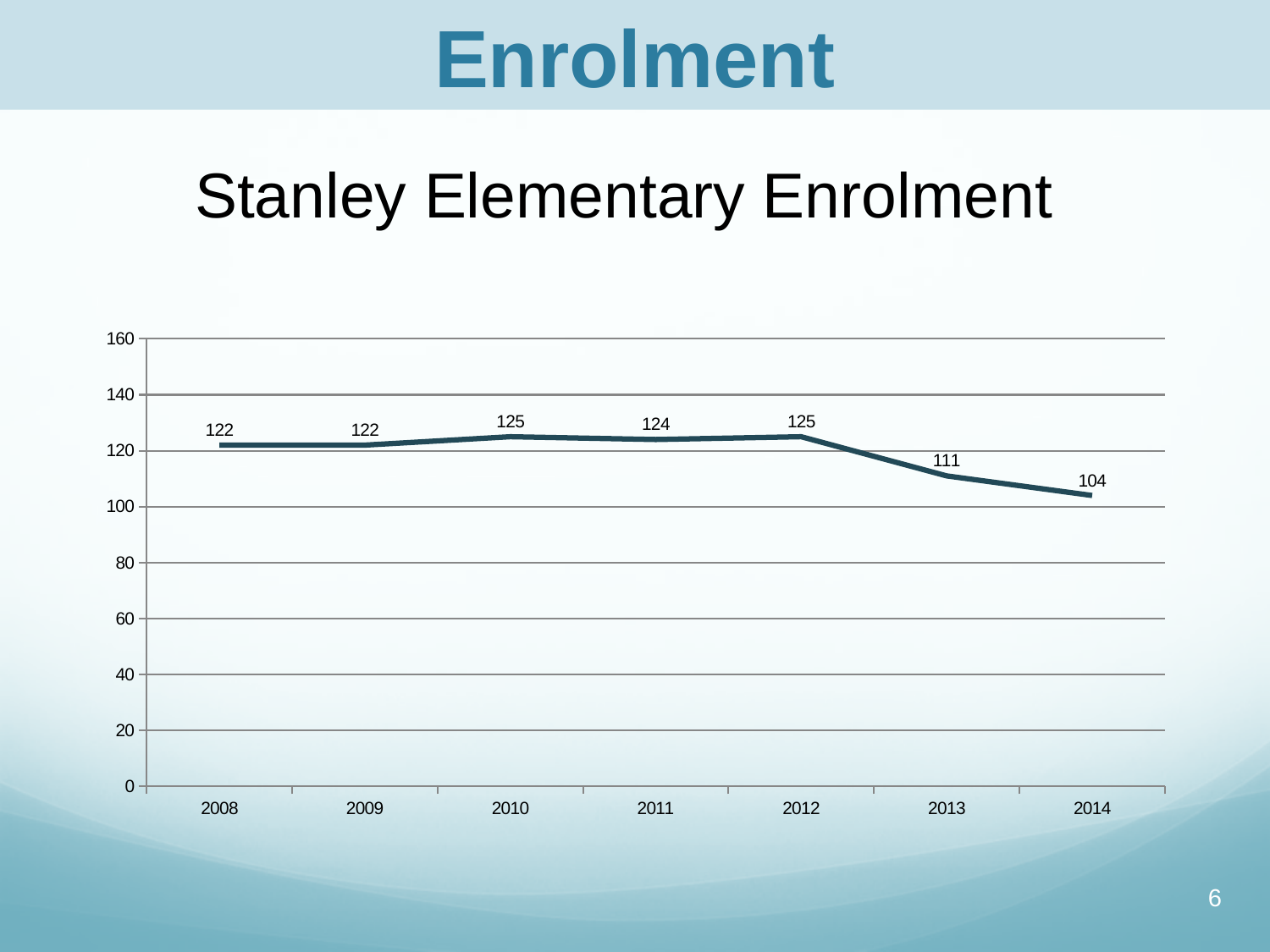

Enrolment
# Stanley Elementary Enrolment

### Chart

| Category |  |  |
|---|---|---|
| 2008 | 2008.0 | 122.0 |
| 2009 | 2009.0 | 122.0 |
| 2010 | 2010.0 | 125.0 |
| 2011 | 2011.0 | 124.0 |
| 2012 | 2012.0 | 125.0 |
| 2013 | 2013.0 | 111.0 |
| 2014 | 2014.0 | 104.0 |
6